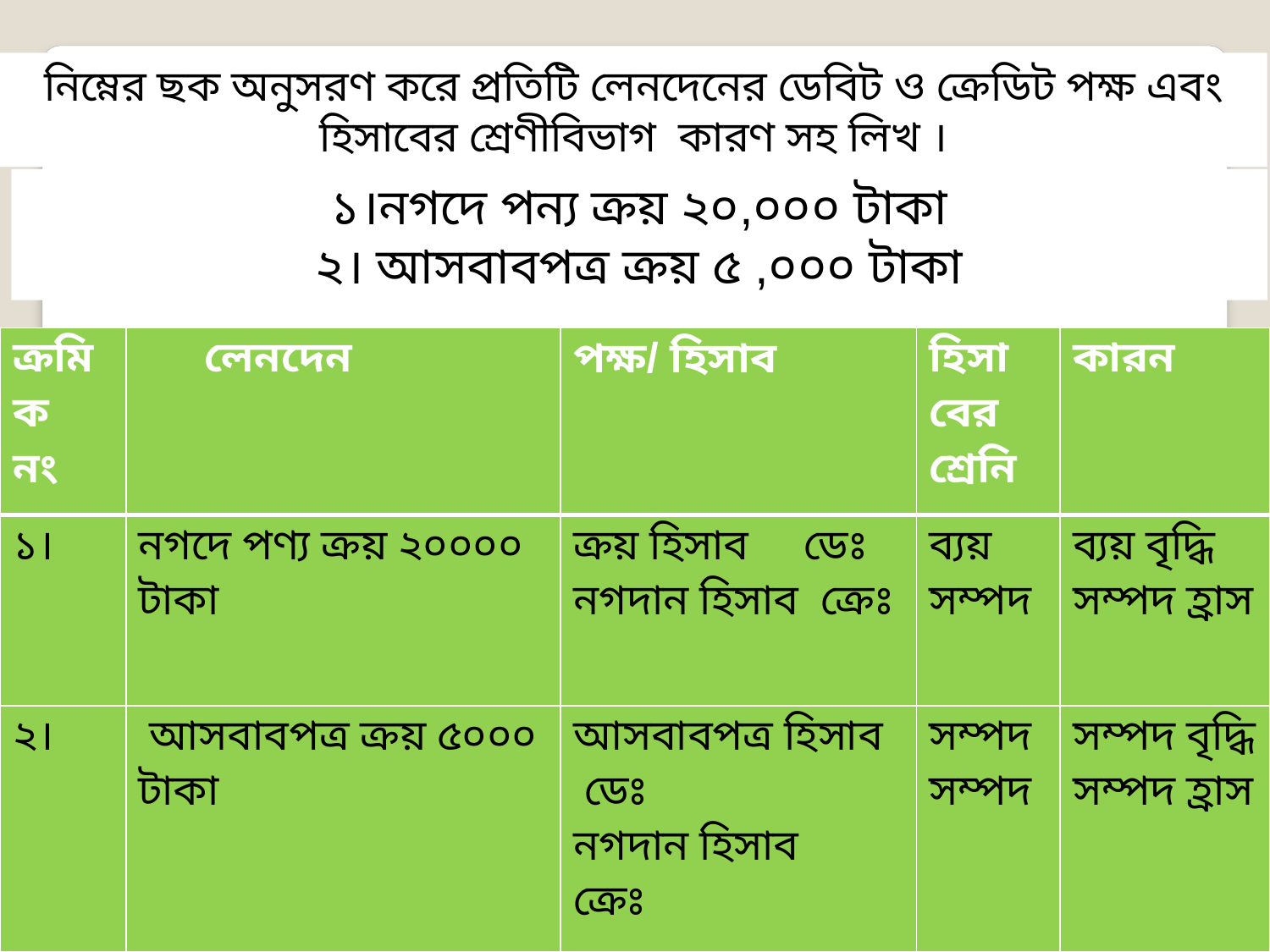

নিম্নের ছক অনুসরণ করে প্রতিটি লেনদেনের ডেবিট ও ক্রেডিট পক্ষ এবং হিসাবের শ্রেণীবিভাগ  কারণ সহ লিখ ।
১।নগদে পন্য ক্রয় ২০,০০০ টাকা
২। আসবাবপত্র ক্রয় ৫ ,০০০ টাকা
| ক্রমিক নং | লেনদেন | পক্ষ/ হিসাব | হিসাবের শ্রেনি | কারন |
| --- | --- | --- | --- | --- |
| ১। | নগদে পণ্য ক্রয় ২০০০০ টাকা | ক্রয় হিসাব ডেঃ নগদান হিসাব ক্রেঃ | ব্যয় সম্পদ | ব্যয় বৃদ্ধি সম্পদ হ্রাস |
| ২। | আসবাবপত্র ক্রয় ৫০০০ টাকা | আসবাবপত্র হিসাব ডেঃ নগদান হিসাব ক্রেঃ | সম্পদ সম্পদ | সম্পদ বৃদ্ধি সম্পদ হ্রাস |